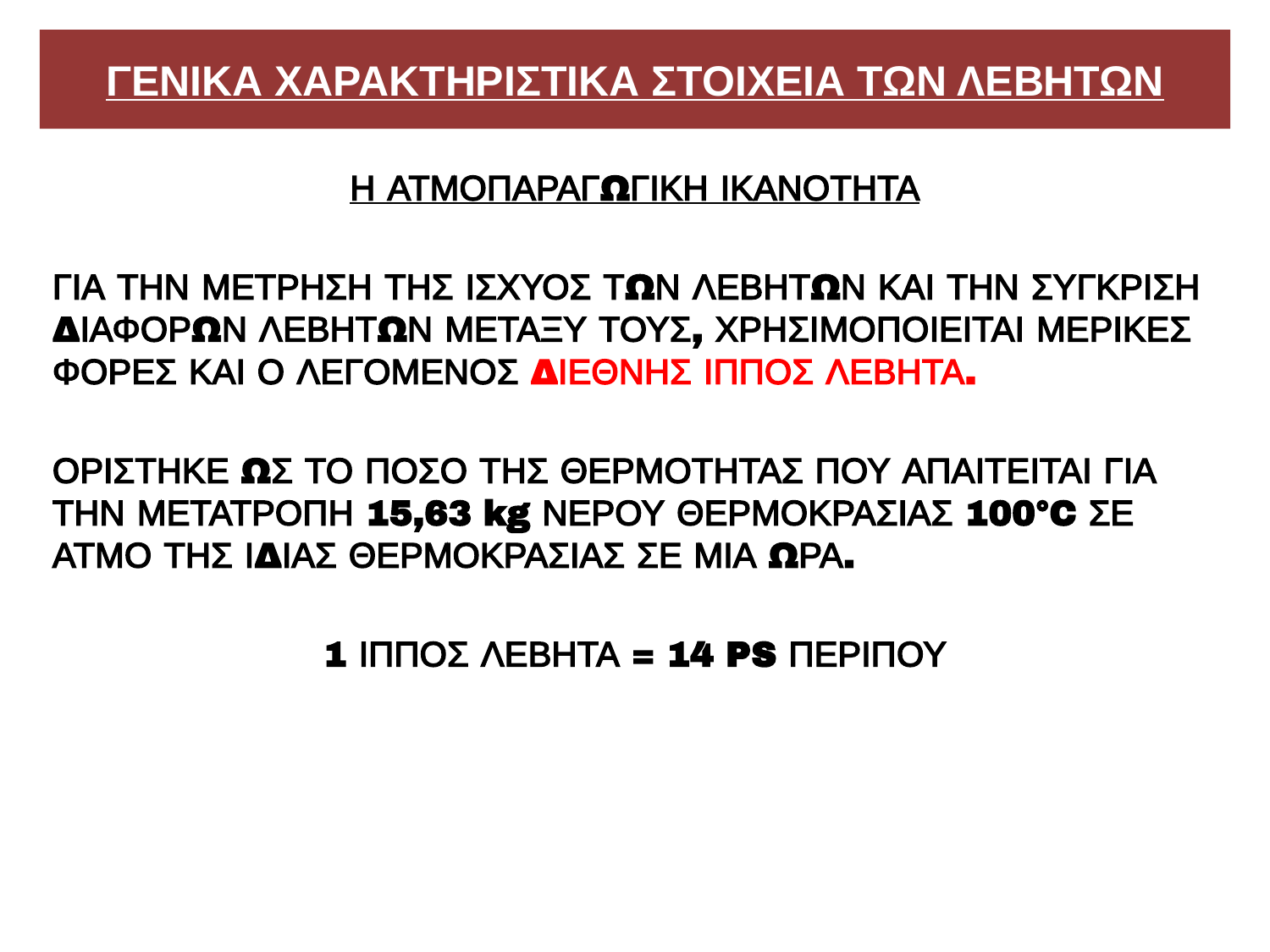

# ΓΕΝΙΚΑ ΧΑΡΑΚΤΗΡΙΣΤΙΚΑ ΣΤΟΙΧΕΙΑ ΤΩΝ ΛΕΒΗΤΩΝ
Η ΑΤΜΟΠΑΡΑΓΩΓΙΚΗ ΙΚΑΝΟΤΗΤΑ

ΓΙΑ ΤΗΝ ΜΕΤΡΗΣΗ ΤΗΣ ΙΣΧΥΟΣ ΤΩΝ ΛΕΒΗΤΩΝ ΚΑΙ ΤΗΝ ΣΥΓΚΡΙΣΗ ΔΙΑΦΟΡΩΝ ΛΕΒΗΤΩΝ ΜΕΤΑΞΥ ΤΟΥΣ, ΧΡΗΣΙΜΟΠΟΙΕΙΤΑΙ ΜΕΡΙΚΕΣ ΦΟΡΕΣ ΚΑΙ Ο ΛΕΓΟΜΕΝΟΣ ΔΙΕΘΝΗΣ ΙΠΠΟΣ ΛΕΒΗΤΑ.

ΟΡΙΣΤΗΚΕ ΩΣ ΤΟ ΠΟΣΟ ΤΗΣ ΘΕΡΜΟΤΗΤΑΣ ΠΟΥ ΑΠΑΙΤΕΙΤΑΙ ΓΙΑ ΤΗΝ ΜΕΤΑΤΡΟΠΗ 15,63 kg ΝΕΡΟΥ ΘΕΡΜΟΚΡΑΣΙΑΣ 100°C ΣΕ ΑΤΜΟ ΤΗΣ ΙΔΙΑΣ ΘΕΡΜΟΚΡΑΣΙΑΣ ΣΕ ΜΙΑ ΩΡΑ.

1 ΙΠΠΟΣ ΛΕΒΗΤΑ = 14 PS ΠΕΡΙΠΟΥ